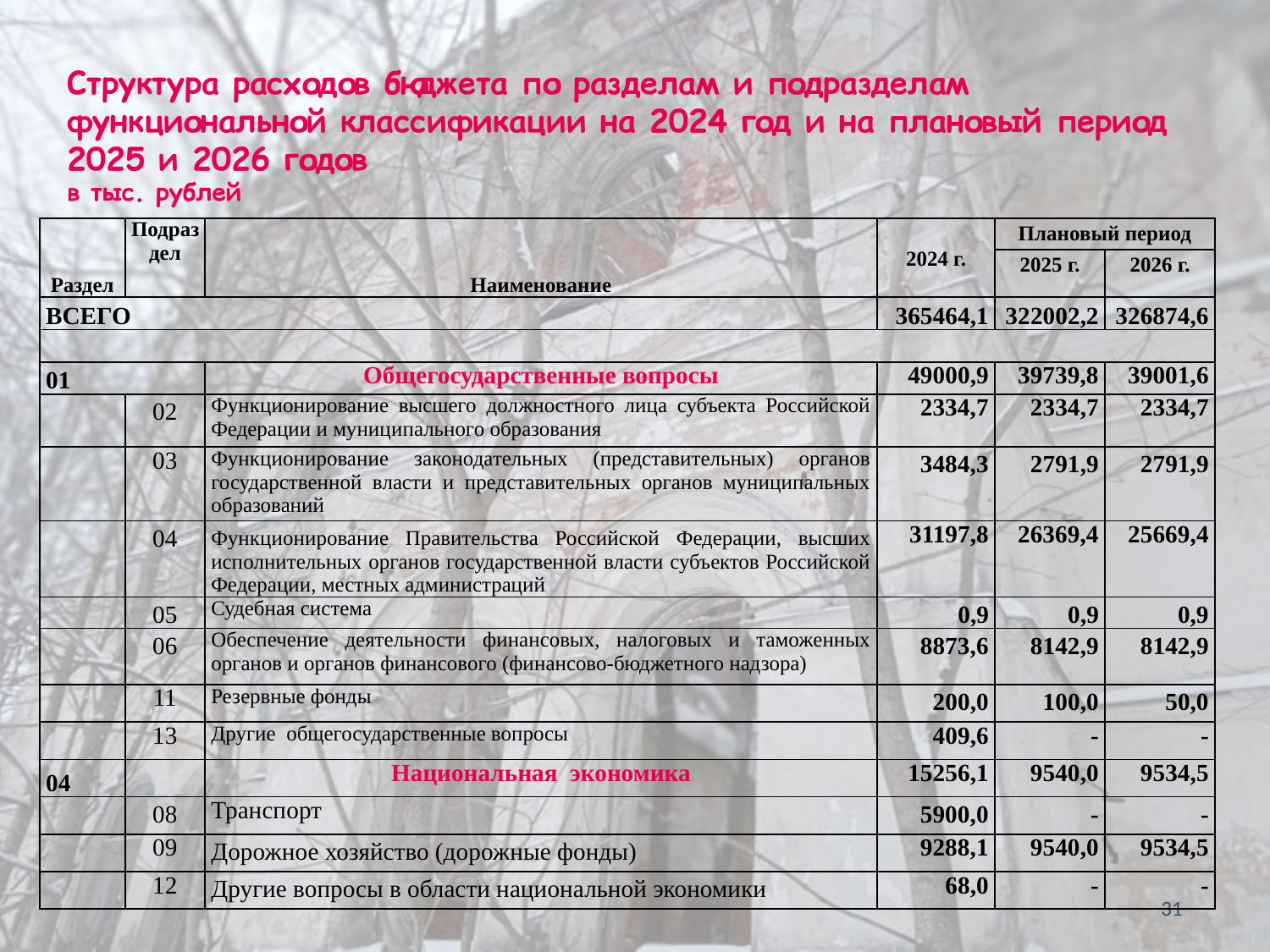

Структура расходов бюджета по разделам и подразделам функциональной классификации на 2024 год и на плановый период 2025 и 2026 годов
в тыс. рублей
| Раздел | Подраздел | Наименование | 2024 г. | Плановый период |  |
| --- | --- | --- | --- | --- | --- |
|  |  |  |  | 2025 г. | 2026 г. |
| ВСЕГО |  |  | 365464,1 | 322002,2 | 326874,6 |
|  |  |  |  |  |  |
| 01 |  | Общегосударственные вопросы | 49000,9 | 39739,8 | 39001,6 |
|  | 02 | Функционирование высшего должностного лица субъекта Российской Федерации и муниципального образования | 2334,7 | 2334,7 | 2334,7 |
|  | 03 | Функционирование законодательных (представительных) органов государственной власти и представительных органов муниципальных образований | 3484,3 | 2791,9 | 2791,9 |
|  | 04 | Функционирование Правительства Российской Федерации, высших исполнительных органов государственной власти субъектов Российской Федерации, местных администраций | 31197,8 | 26369,4 | 25669,4 |
|  | 05 | Судебная система | 0,9 | 0,9 | 0,9 |
|  | 06 | Обеспечение деятельности финансовых, налоговых и таможенных органов и органов финансового (финансово-бюджетного надзора) | 8873,6 | 8142,9 | 8142,9 |
|  | 11 | Резервные фонды | 200,0 | 100,0 | 50,0 |
|  | 13 | Другие общегосударственные вопросы | 409,6 | - | - |
| 04 |  | Национальная экономика | 15256,1 | 9540,0 | 9534,5 |
|  | 08 | Транспорт | 5900,0 | - | - |
|  | 09 | Дорожное хозяйство (дорожные фонды) | 9288,1 | 9540,0 | 9534,5 |
|  | 12 | Другие вопросы в области национальной экономики | 68,0 | - | - |
31